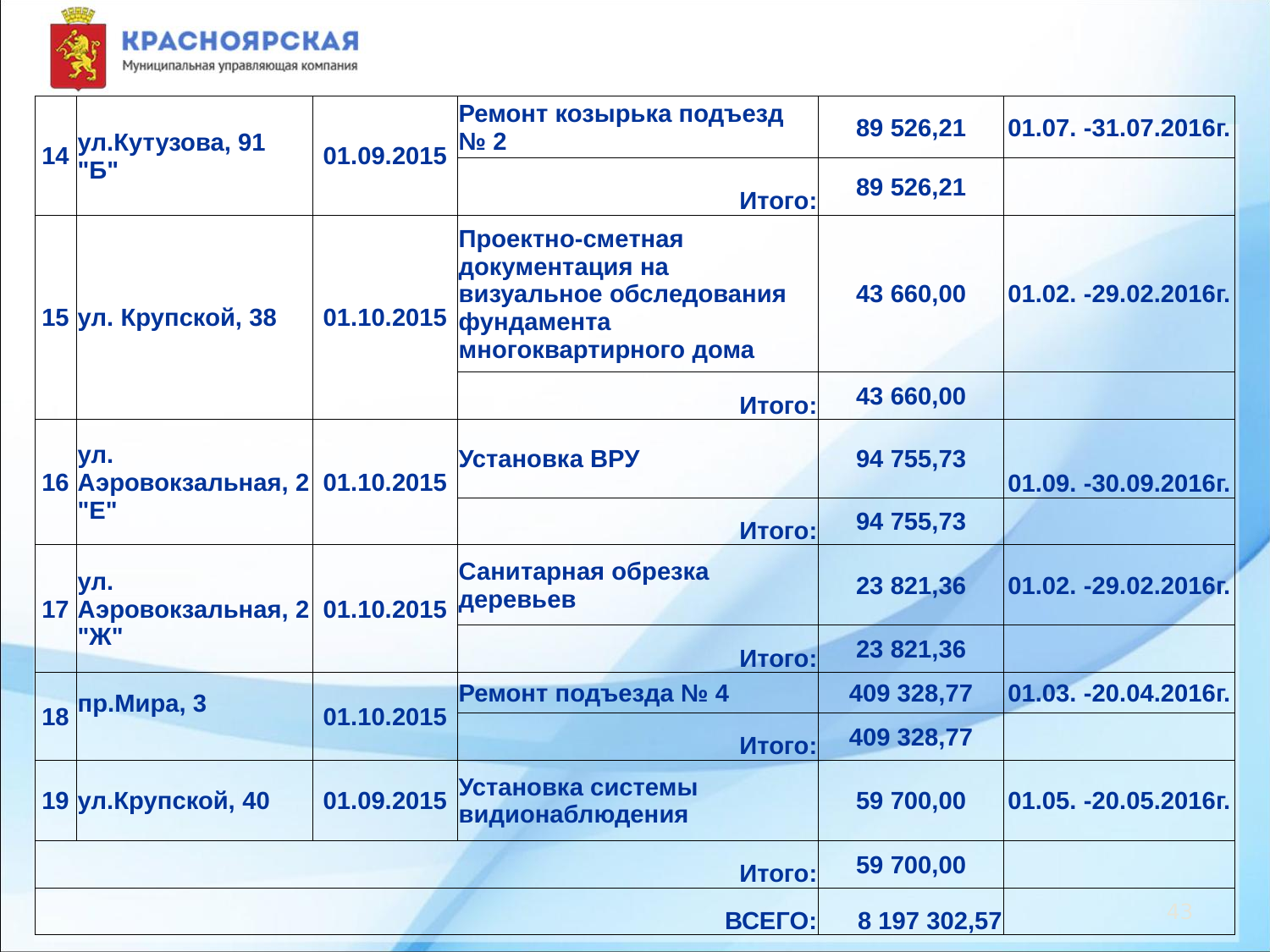

| 14 | ул.Кутузова, 91 "Б" | 01.09.2015 | Ремонт козырька подъезд № 2 | 89 526,21 | 01.07. -31.07.2016г. |
| --- | --- | --- | --- | --- | --- |
|  |  |  | Итого: | 89 526,21 |  |
| 15 | ул. Крупской, 38 | 01.10.2015 | Проектно-сметная документация на визуальное обследования фундамента многоквартирного дома | 43 660,00 | 01.02. -29.02.2016г. |
|  |  |  | Итого: | 43 660,00 |  |
| 16 | ул. Аэровокзальная, 2 "Е" | 01.10.2015 | Установка ВРУ | 94 755,73 | 01.09. -30.09.2016г. |
|  |  |  | Итого: | 94 755,73 |  |
| 17 | ул. Аэровокзальная, 2 "Ж" | 01.10.2015 | Санитарная обрезка деревьев | 23 821,36 | 01.02. -29.02.2016г. |
|  |  |  | Итого: | 23 821,36 |  |
| 18 | пр.Мира, 3 | 01.10.2015 | Ремонт подъезда № 4 | 409 328,77 | 01.03. -20.04.2016г. |
|  |  |  | Итого: | 409 328,77 |  |
| 19 | ул.Крупской, 40 | 01.09.2015 | Установка системы видионаблюдения | 59 700,00 | 01.05. -20.05.2016г. |
| Итого: |  |  |  | 59 700,00 |  |
| ВСЕГО: |  |  |  | 8 197 302,57 |  |
43